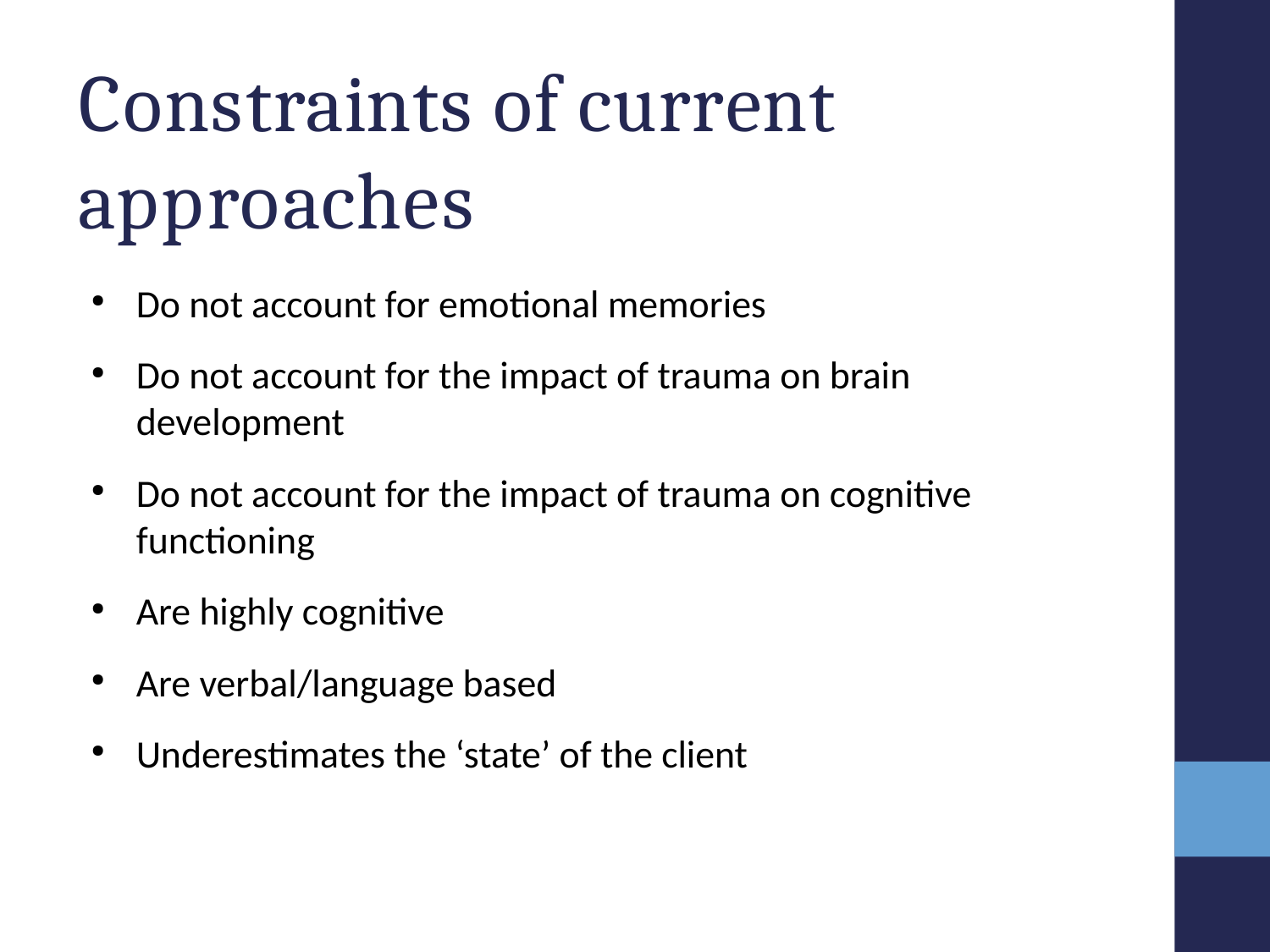

# Constraints of current approaches
Do not account for emotional memories
Do not account for the impact of trauma on brain development
Do not account for the impact of trauma on cognitive functioning
Are highly cognitive
Are verbal/language based
Underestimates the ‘state’ of the client